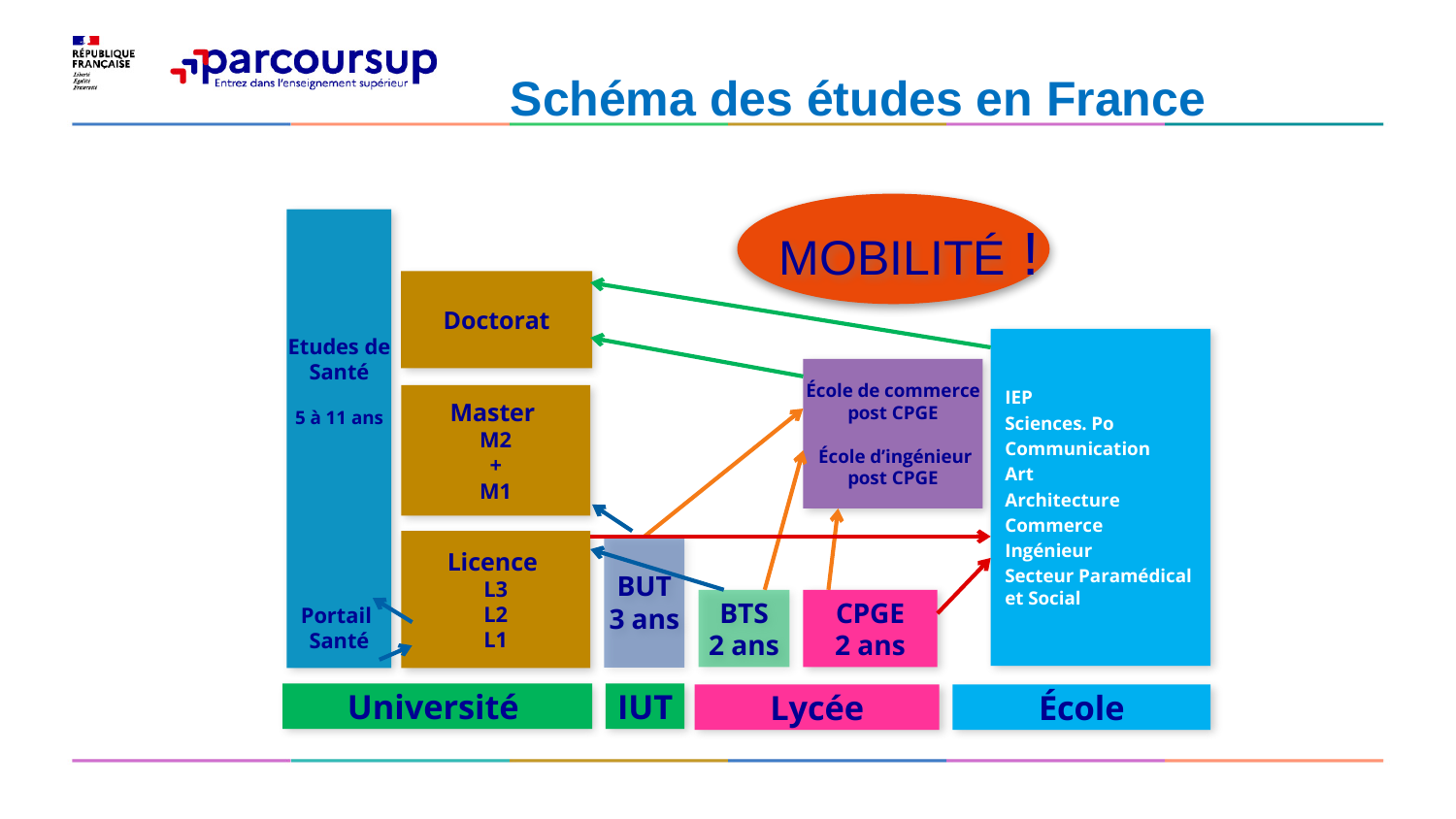

Schéma des études en France

MOBILITÉ !

Etudes de
Santé

5 à 11 ans

Portail
Santé

Doctorat
IEP
Sciences. Po
Communication
Art
Architecture
Commerce
Ingénieur
Secteur Paramédical
et Social
École de commerce
post CPGE

  École d’ingénieur
post CPGE
Master
M2
+
M1
Licence
L3
L2
 L1
BUT
3 ans
BTS
2 ans
CPGE
2 ans
Université
IUT
Lycée
École